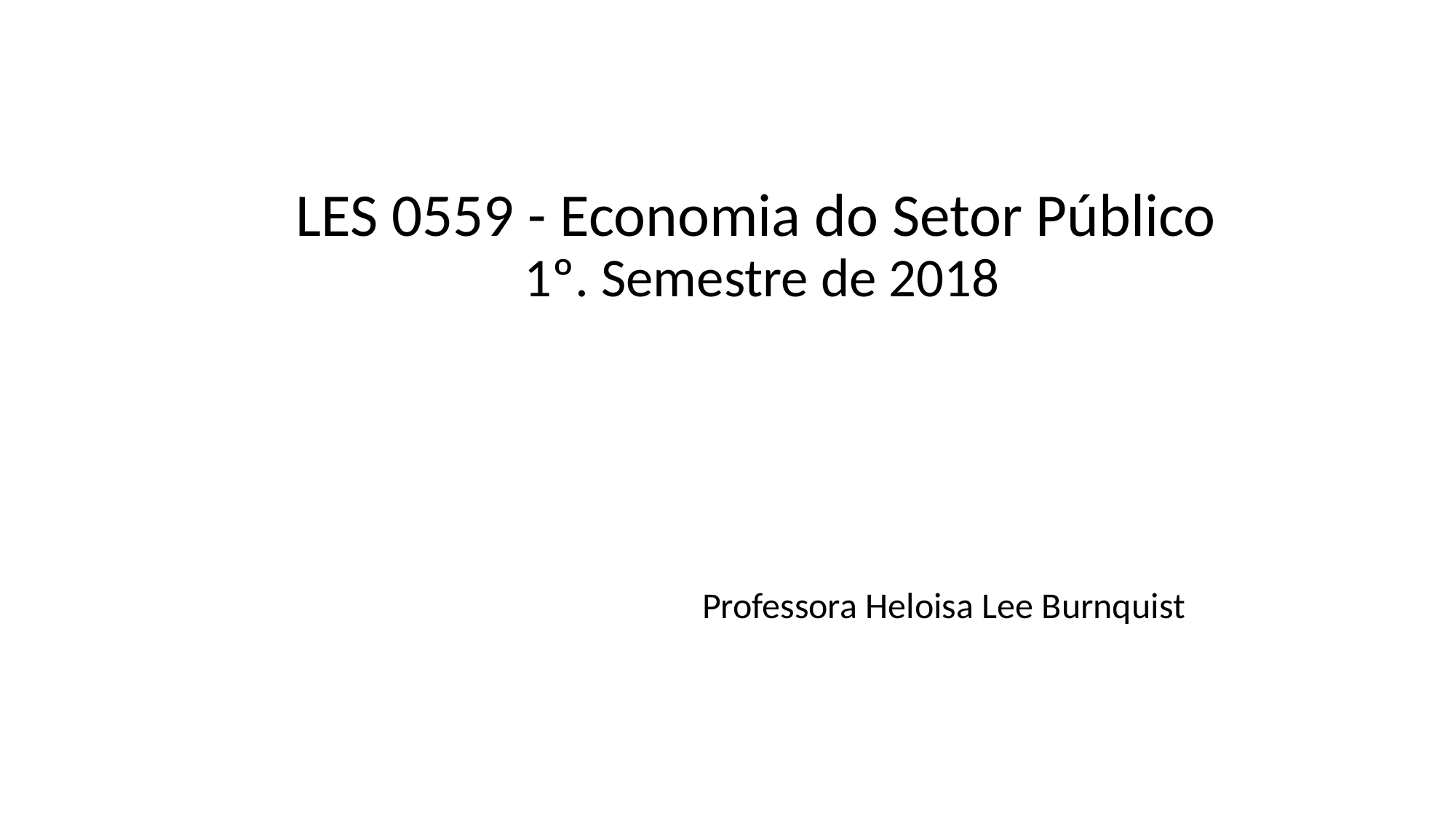

# LES 0559 - Economia do Setor Público 1º. Semestre de 2018
Professora Heloisa Lee Burnquist
1